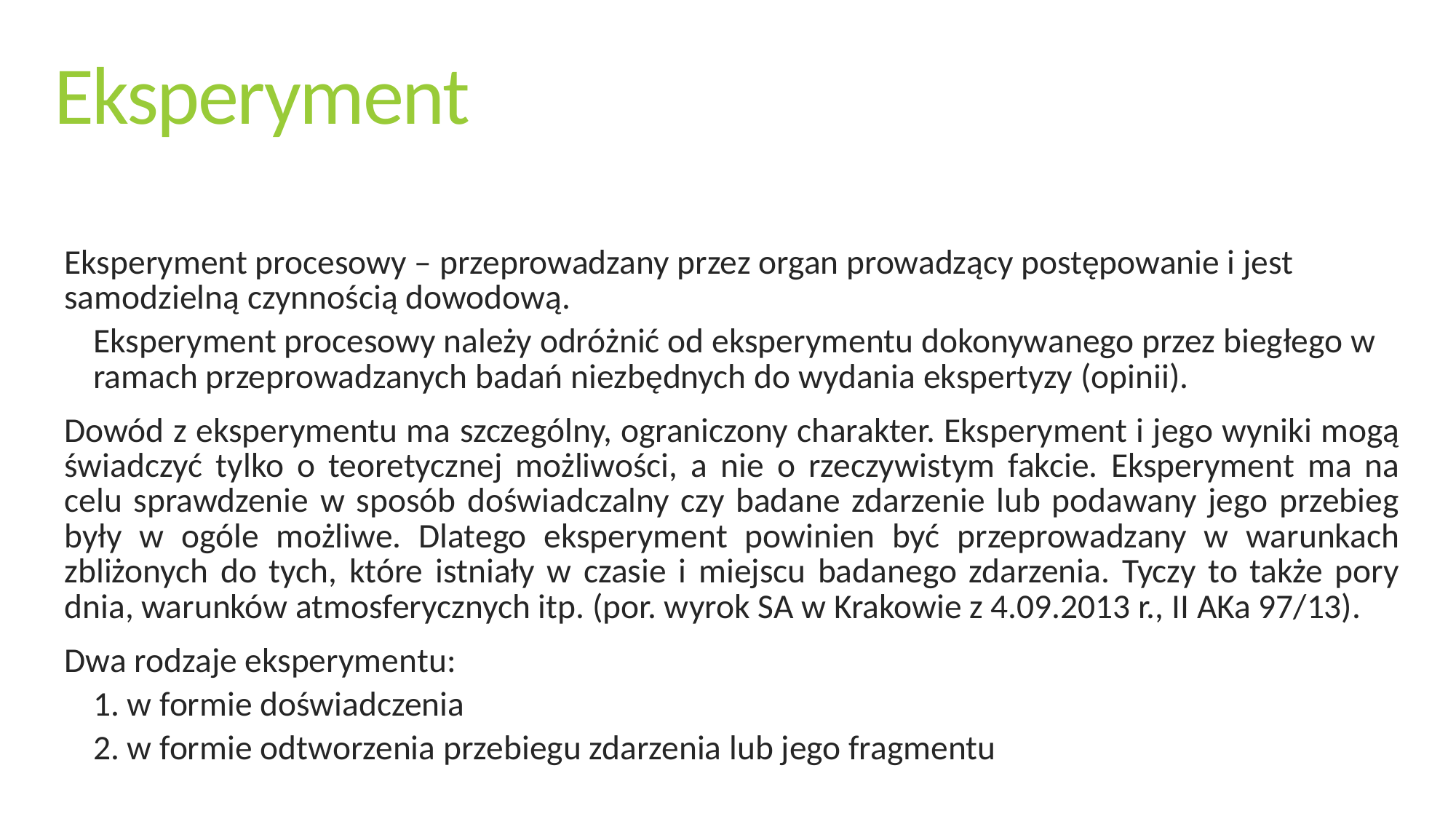

# Eksperyment
Eksperyment procesowy – przeprowadzany przez organ prowadzący postępowanie i jest samodzielną czynnością dowodową.
Eksperyment procesowy należy odróżnić od eksperymentu dokonywanego przez biegłego w ramach przeprowadzanych badań niezbędnych do wydania ekspertyzy (opinii).
Dowód z eksperymentu ma szczególny, ograniczony charakter. Eksperyment i jego wyniki mogą świadczyć tylko o teoretycznej możliwości, a nie o rzeczywistym fakcie. Eksperyment ma na celu sprawdzenie w sposób doświadczalny czy badane zdarzenie lub podawany jego przebieg były w ogóle możliwe. Dlatego eksperyment powinien być przeprowadzany w warunkach zbliżonych do tych, które istniały w czasie i miejscu badanego zdarzenia. Tyczy to także pory dnia, warunków atmosferycznych itp. (por. wyrok SA w Krakowie z 4.09.2013 r., II AKa 97/13).
Dwa rodzaje eksperymentu:
1. w formie doświadczenia
2. w formie odtworzenia przebiegu zdarzenia lub jego fragmentu